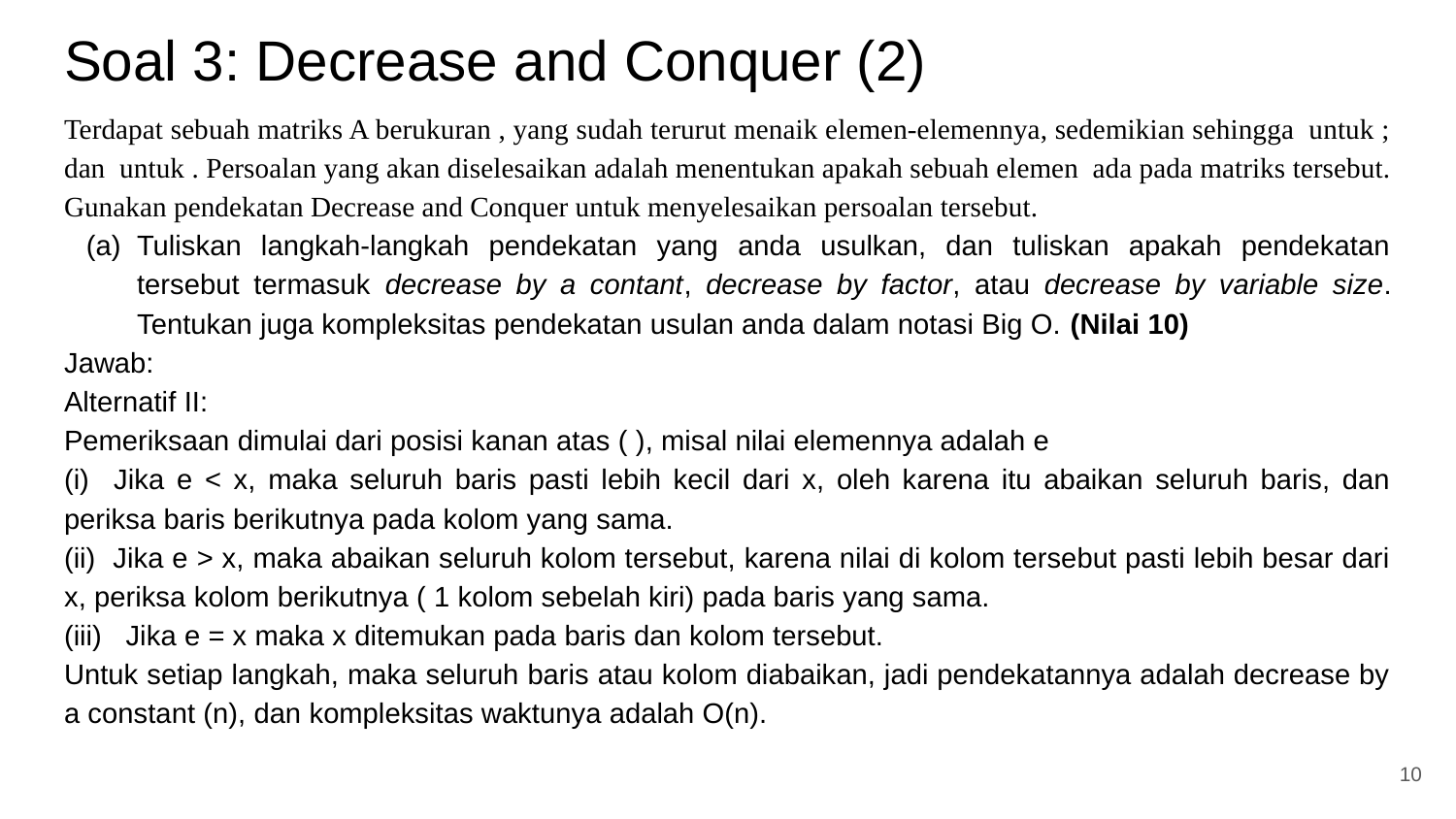

# Soal 3: Decrease and Conquer (2)
Terdapat sebuah matriks A berukuran , yang sudah terurut menaik elemen-elemennya, sedemikian sehingga  untuk ; dan  untuk . Persoalan yang akan diselesaikan adalah menentukan apakah sebuah elemen  ada pada matriks tersebut. Gunakan pendekatan Decrease and Conquer untuk menyelesaikan persoalan tersebut.
Tuliskan langkah-langkah pendekatan yang anda usulkan, dan tuliskan apakah pendekatan tersebut termasuk decrease by a contant, decrease by factor, atau decrease by variable size. Tentukan juga kompleksitas pendekatan usulan anda dalam notasi Big O. (Nilai 10)
Jawab:
Alternatif II:
Pemeriksaan dimulai dari posisi kanan atas ( ), misal nilai elemennya adalah e
(i)  Jika e < x, maka seluruh baris pasti lebih kecil dari x, oleh karena itu abaikan seluruh baris, dan periksa baris berikutnya pada kolom yang sama.
(ii)  Jika e > x, maka abaikan seluruh kolom tersebut, karena nilai di kolom tersebut pasti lebih besar dari x, periksa kolom berikutnya ( 1 kolom sebelah kiri) pada baris yang sama.
(iii)   Jika e = x maka x ditemukan pada baris dan kolom tersebut.
Untuk setiap langkah, maka seluruh baris atau kolom diabaikan, jadi pendekatannya adalah decrease by a constant (n), dan kompleksitas waktunya adalah O(n).

10